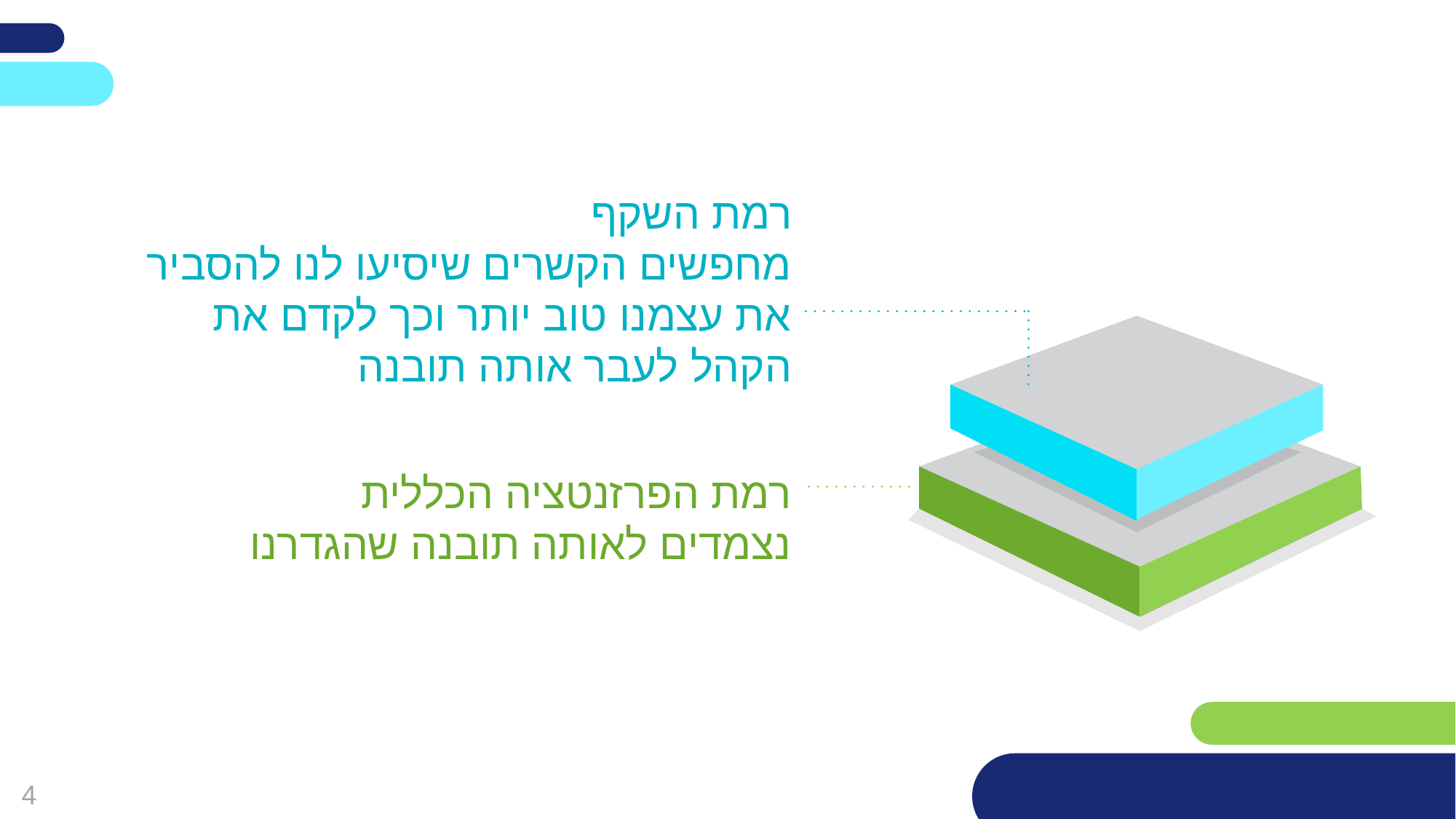

רמת השקף
מחפשים הקשרים שיסיעו לנו להסביר את עצמנו טוב יותר וכך לקדם את הקהל לעבר אותה תובנה

רמת הפרזנטציה הכללית
נצמדים לאותה תובנה שהגדרנו